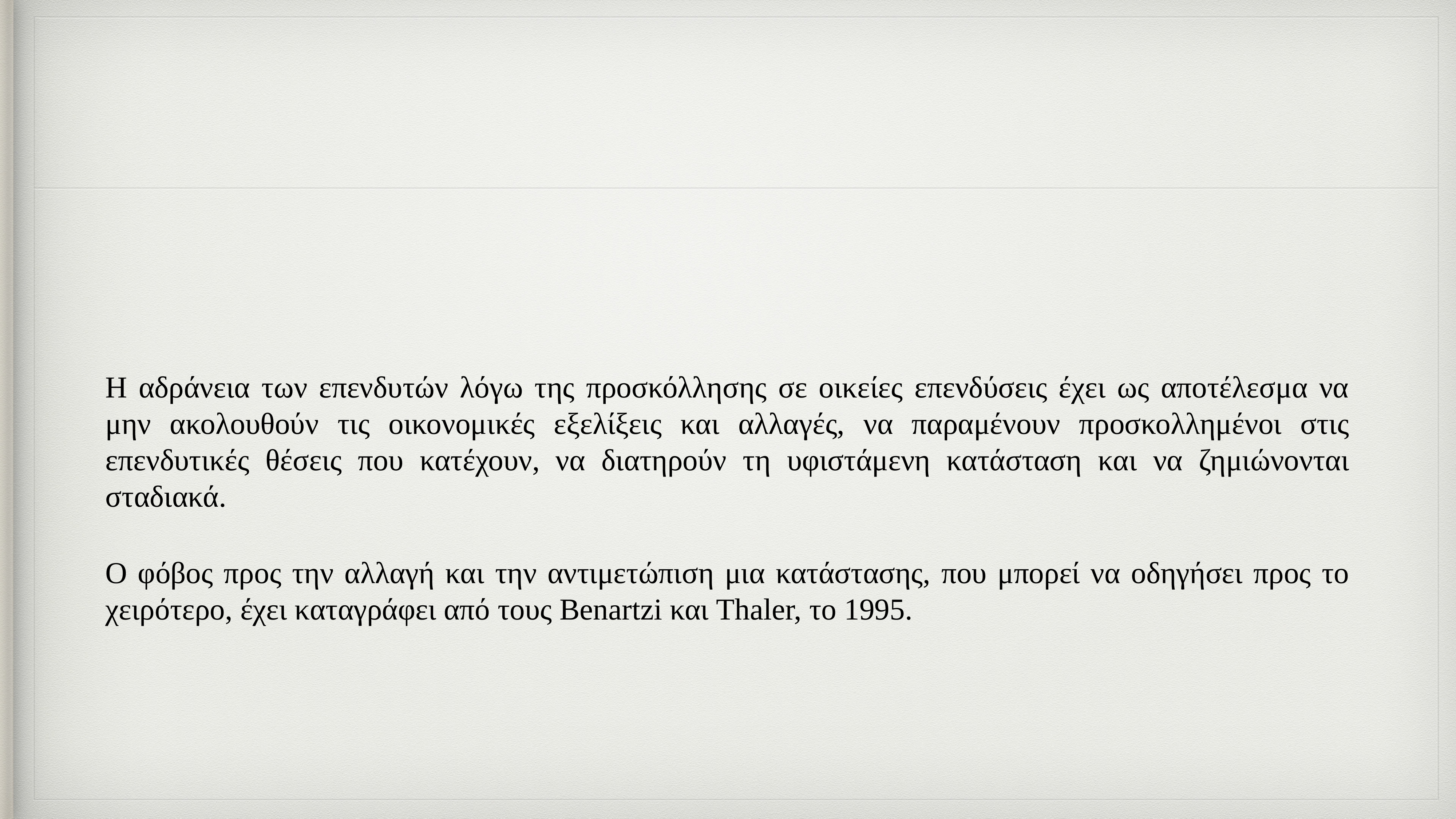

#

Η αδράνεια των επενδυτών λόγω της προσκόλλησης σε οικείες επενδύσεις έχει ως αποτέλεσμα να μην ακολουθούν τις οικονομικές εξελίξεις και αλλαγές, να παραμένουν προσκολλημένοι στις επενδυτικές θέσεις που κατέχουν, να διατηρούν τη υφιστάμενη κατάσταση και να ζημιώνονται σταδιακά.
Ο φόβος προς την αλλαγή και την αντιμετώπιση μια κατάστασης, που μπορεί να οδηγήσει προς το χειρότερο, έχει καταγράφει από τους Benartzi και Thaler, το 1995.